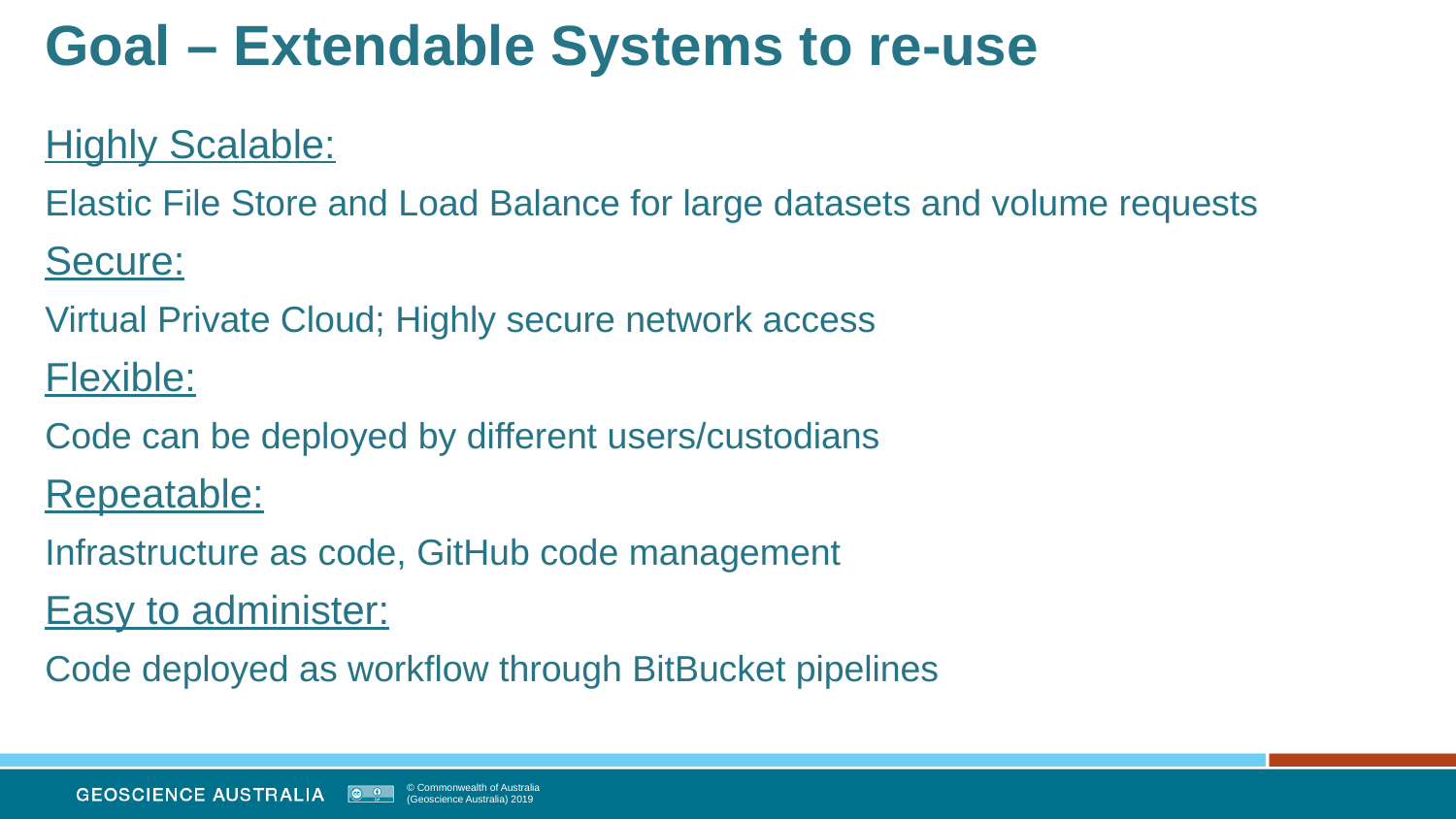

# Goal – Extendable Systems to re-use
Highly Scalable:
Elastic File Store and Load Balance for large datasets and volume requests
Secure:
Virtual Private Cloud; Highly secure network access
Flexible:
Code can be deployed by different users/custodians
Repeatable:
Infrastructure as code, GitHub code management
Easy to administer:
Code deployed as workflow through BitBucket pipelines